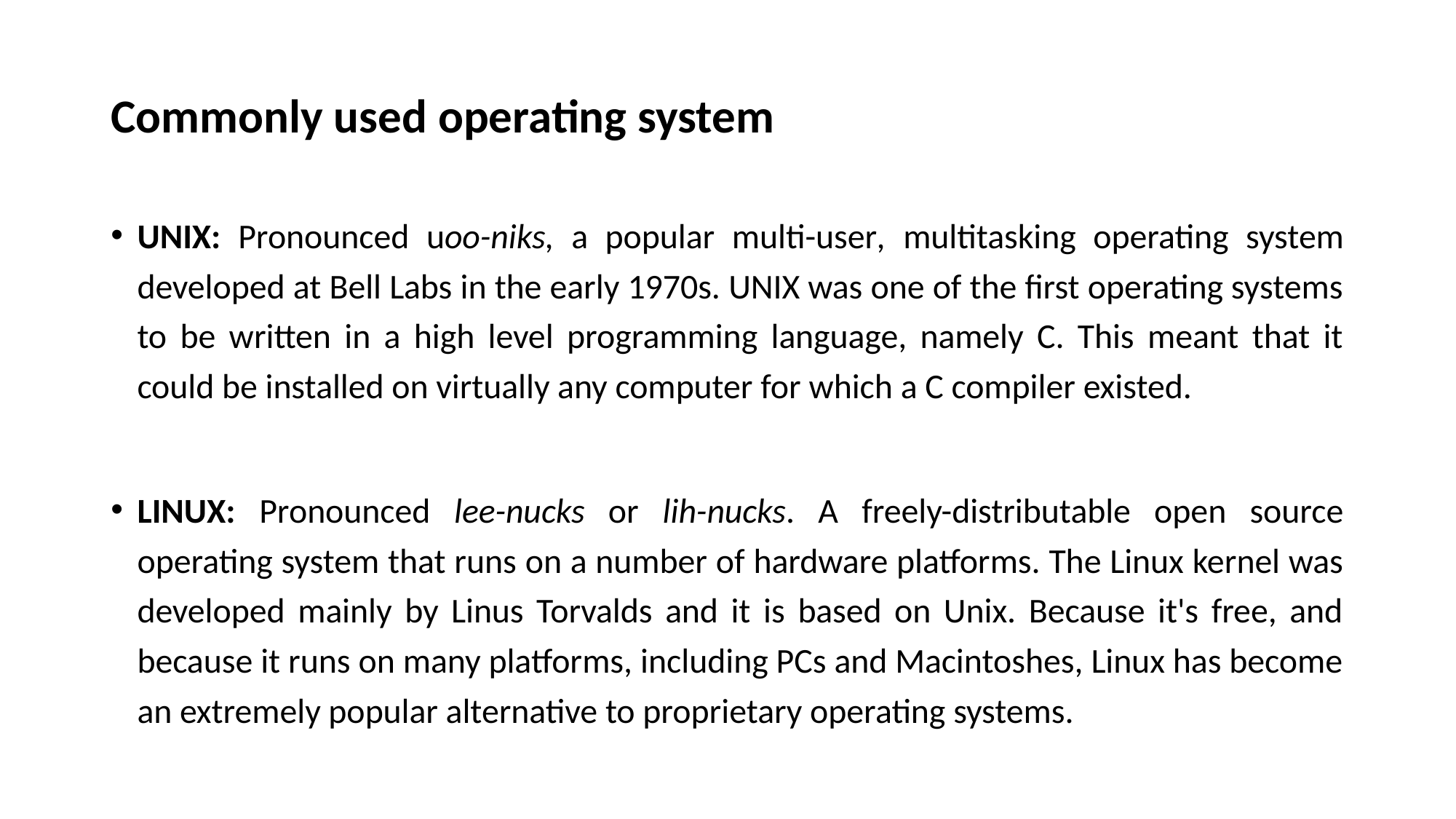

Commonly used operating system

UNIX: Pronounced uoo-niks, a popular multi-user, multitasking operating system developed at Bell Labs in the early 1970s. UNIX was one of the first operating systems to be written in a high level programming language, namely C. This meant that it could be installed on virtually any computer for which a C compiler existed.

LINUX: Pronounced lee-nucks or lih-nucks. A freely-distributable open source operating system that runs on a number of hardware platforms. The Linux kernel was developed mainly by Linus Torvalds and it is based on Unix. Because it's free, and because it runs on many platforms, including PCs and Macintoshes, Linux has become an extremely popular alternative to proprietary operating systems.